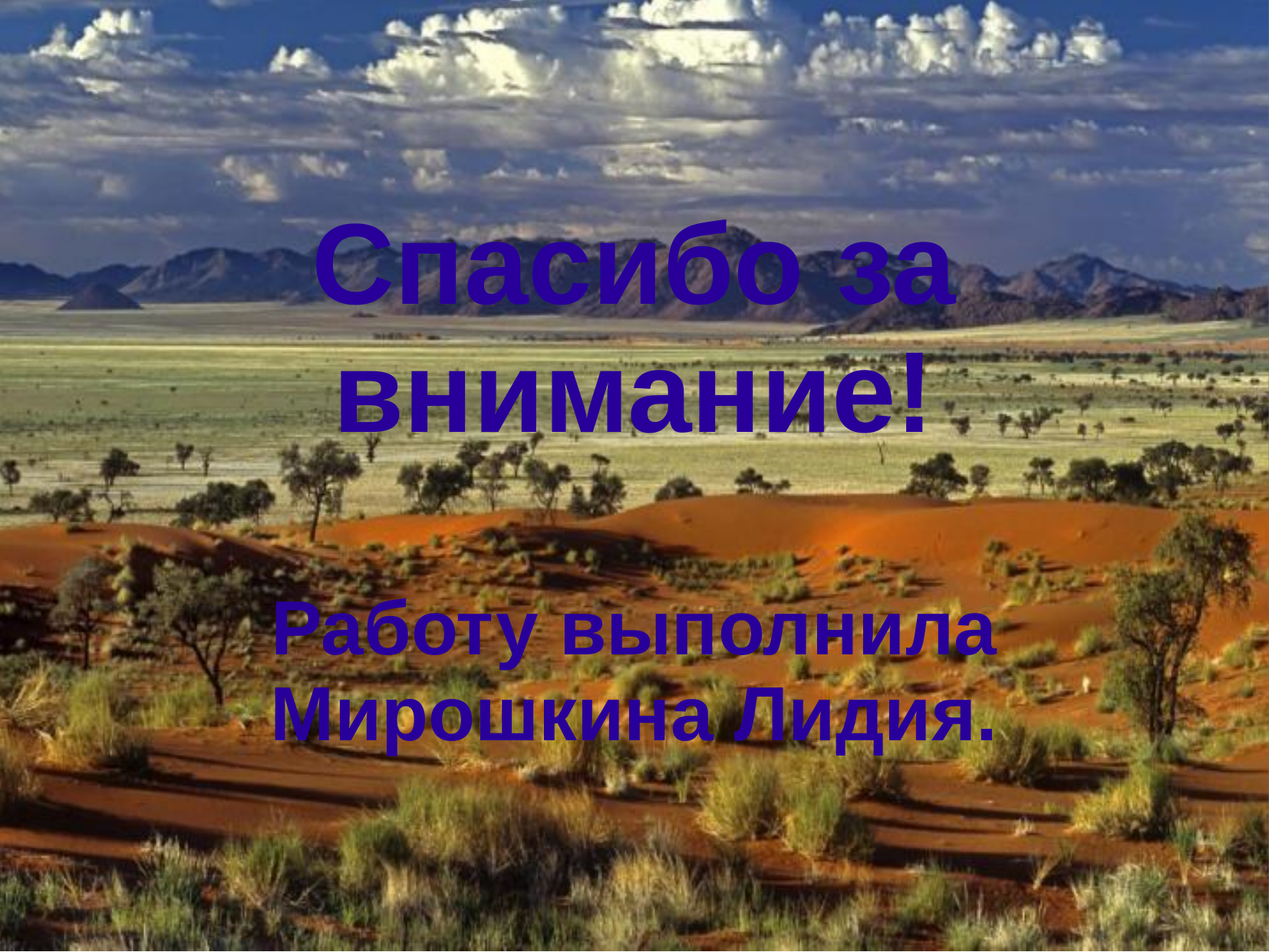

Спасибо за внимание!

Работу выполнила
Мирошкина Лидия.
#